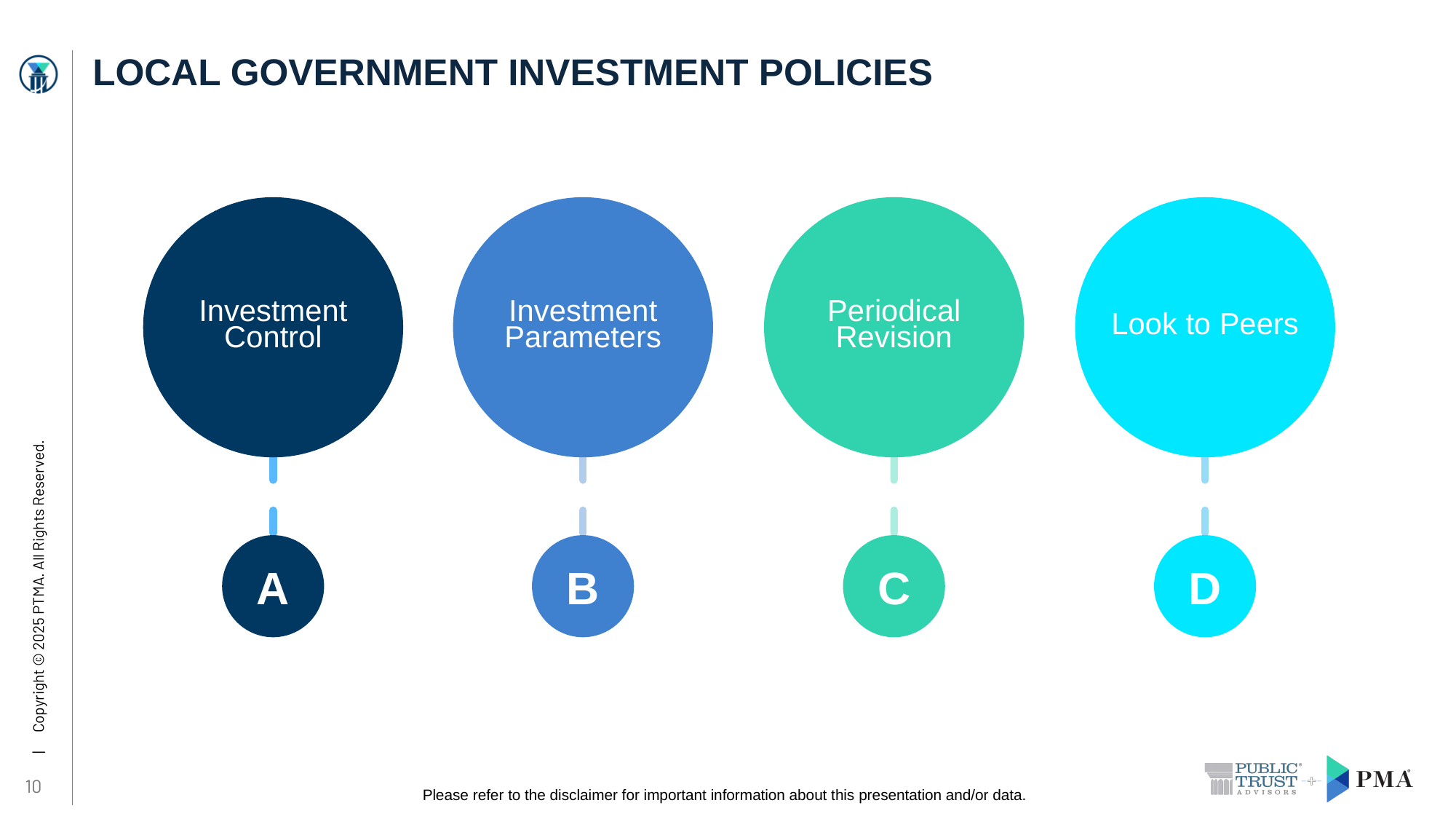

# Local government investment policies

Investment Control
Investment Parameters
Periodical Revision
Look to Peers

A
B
C
D
10
Please refer to the disclaimer for important information about this presentation and/or data.